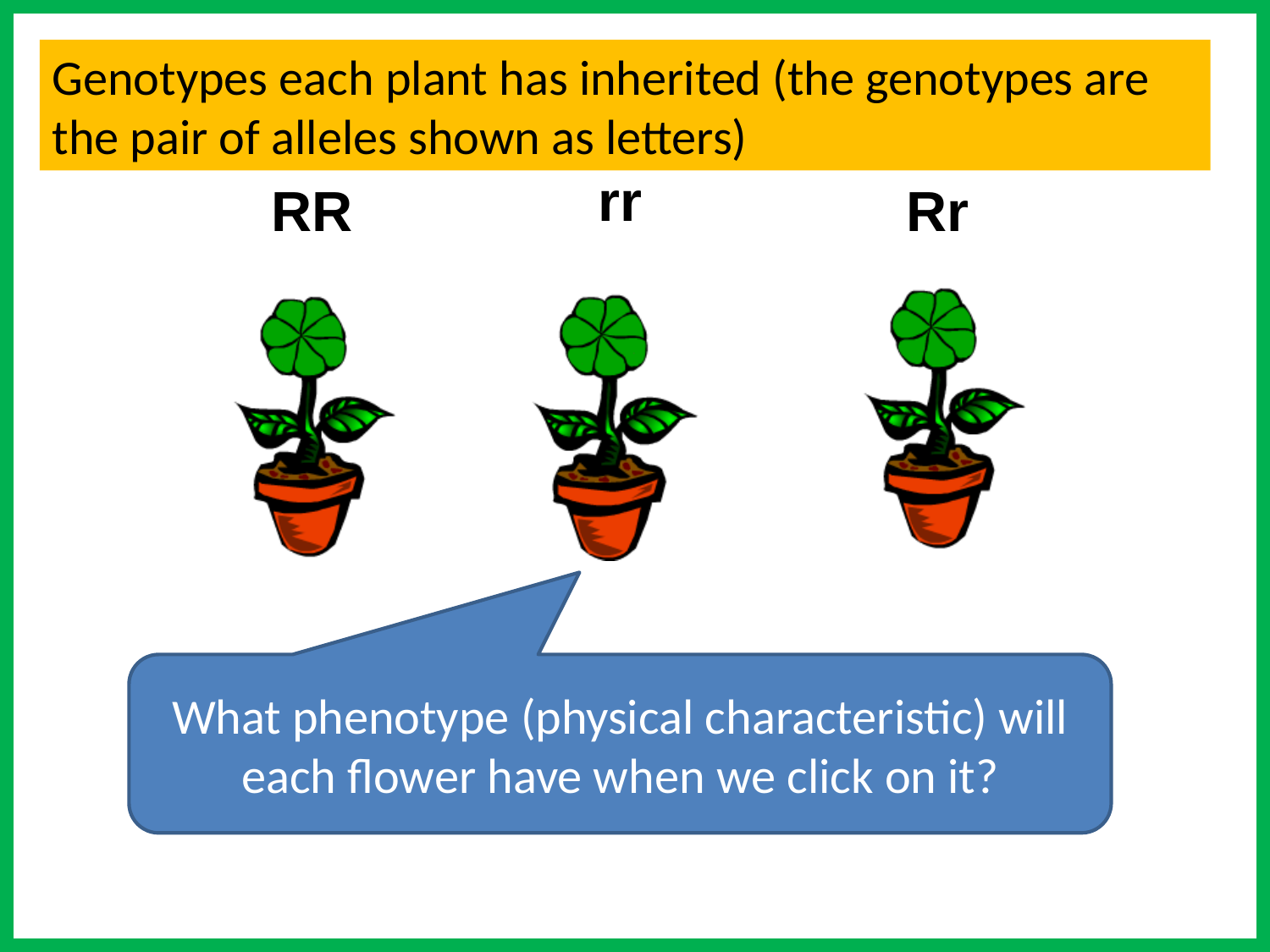

Genotypes each plant has inherited (the genotypes are the pair of alleles shown as letters)
rr
RR
Rr
What phenotype (physical characteristic) will each flower have when we click on it?